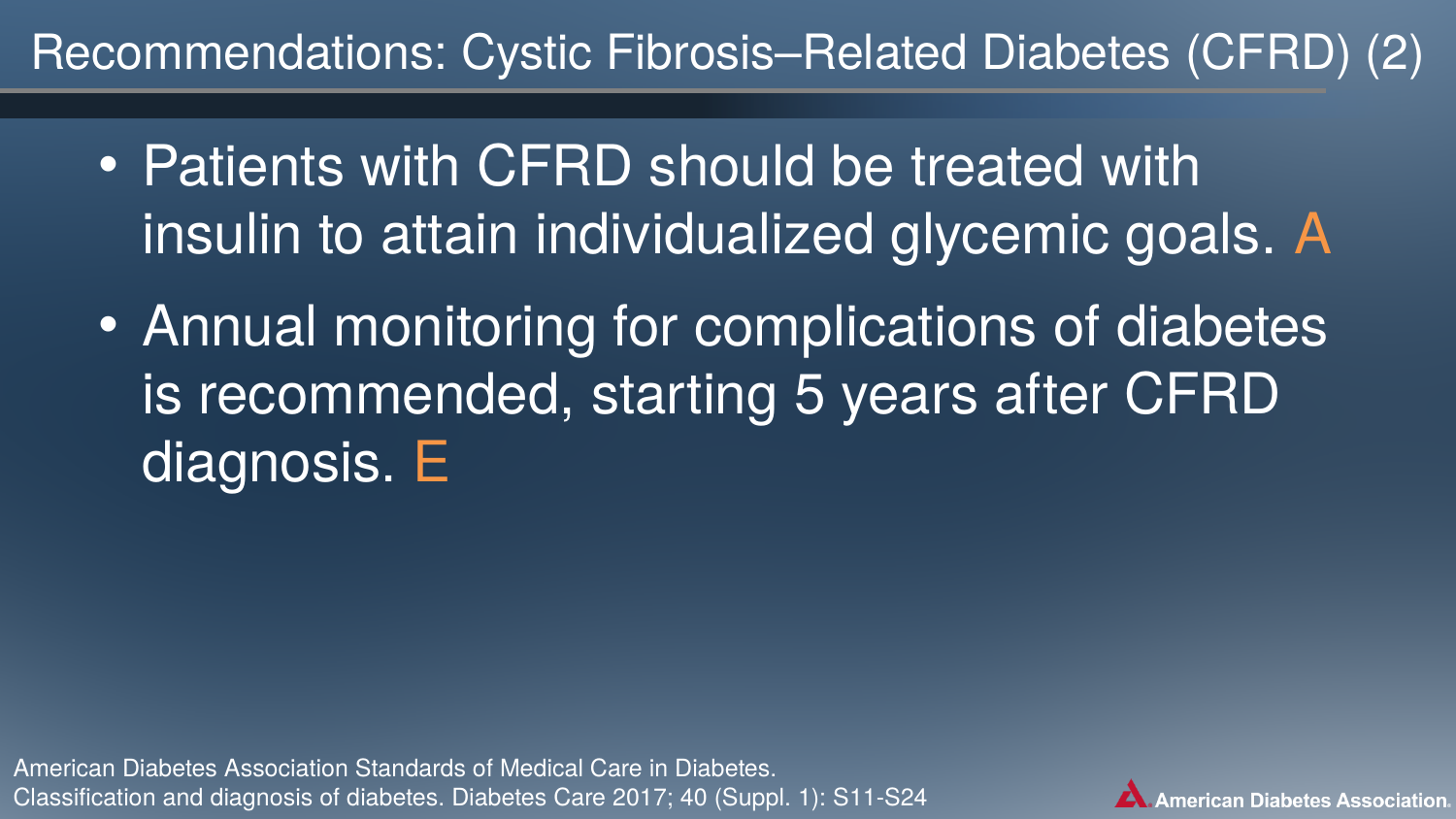

# Recommendations: Cystic Fibrosis–Related Diabetes (CFRD) (2)
Patients with CFRD should be treated with insulin to attain individualized glycemic goals. A
Annual monitoring for complications of diabetes is recommended, starting 5 years after CFRD diagnosis. E
American Diabetes Association Standards of Medical Care in Diabetes.
Classification and diagnosis of diabetes. Diabetes Care 2017; 40 (Suppl. 1): S11-S24